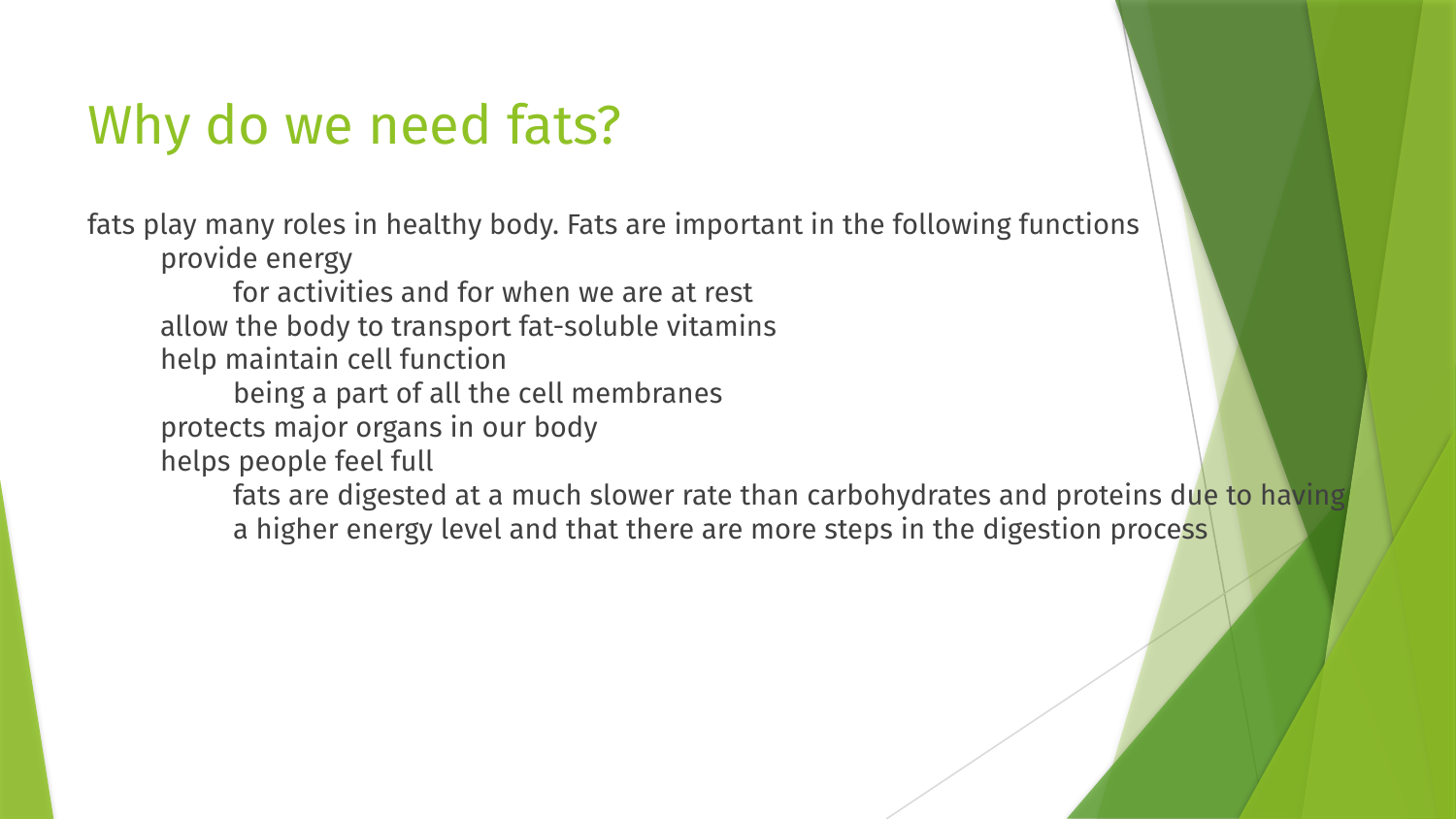

# Why do we need fats?
fats play many roles in healthy body. Fats are important in the following functions
provide energy
for activities and for when we are at rest
allow the body to transport fat-soluble vitamins
help maintain cell function
being a part of all the cell membranes
protects major organs in our body
helps people feel full
fats are digested at a much slower rate than carbohydrates and proteins due to having a higher energy level and that there are more steps in the digestion process